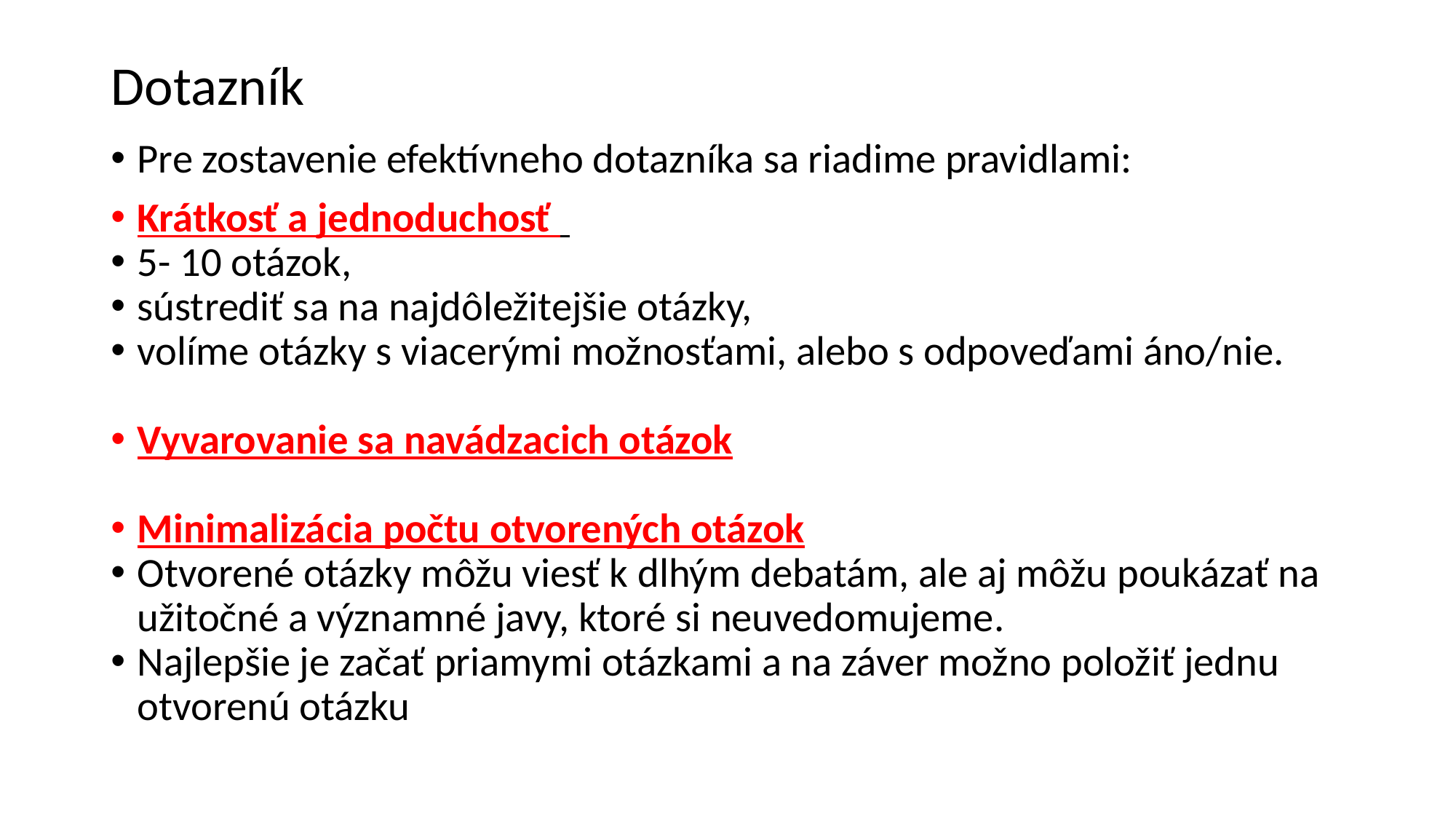

# Dotazník
Pre zostavenie efektívneho dotazníka sa riadime pravidlami:
Krátkosť a jednoduchosť
5- 10 otázok,
sústrediť sa na najdôležitejšie otázky,
volíme otázky s viacerými možnosťami, alebo s odpoveďami áno/nie.

Vyvarovanie sa navádzacich otázok

Minimalizácia počtu otvorených otázok
Otvorené otázky môžu viesť k dlhým debatám, ale aj môžu poukázať na užitočné a významné javy, ktoré si neuvedomujeme.
Najlepšie je začať priamymi otázkami a na záver možno položiť jednu otvorenú otázku